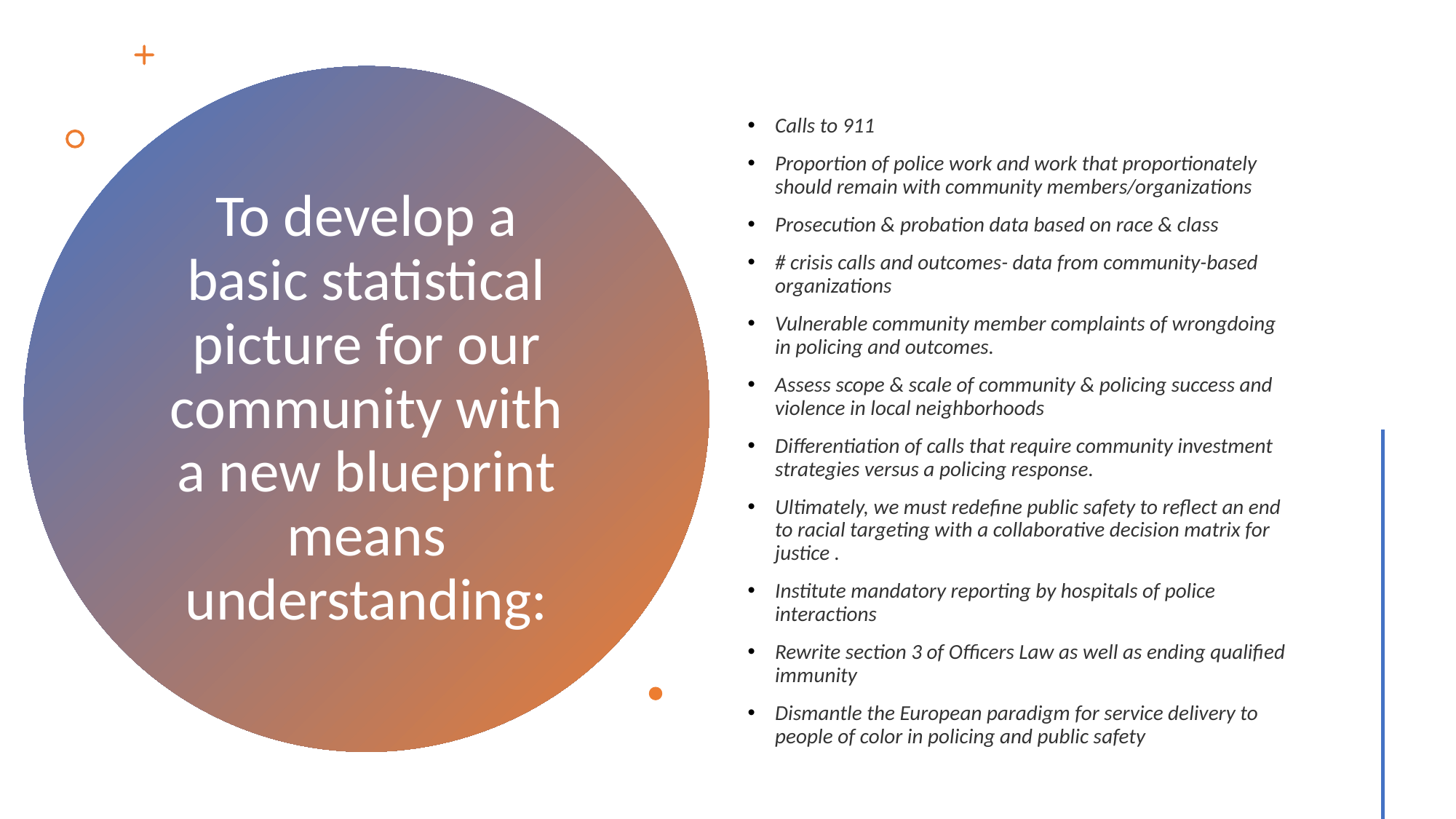

Calls to 911
Proportion of police work and work that proportionately should remain with community members/organizations
Prosecution & probation data based on race & class
# crisis calls and outcomes- data from community-based organizations
Vulnerable community member complaints of wrongdoing in policing and outcomes.
Assess scope & scale of community & policing success and  violence in local neighborhoods
Differentiation of calls that require community investment strategies versus a policing response.
Ultimately, we must redefine public safety to reflect an end to racial targeting with a collaborative decision matrix for justice .
Institute mandatory reporting by hospitals of police interactions
Rewrite section 3 of Officers Law as well as ending qualified immunity
Dismantle the European paradigm for service delivery to people of color in policing and public safety

# To develop a basic statistical picture for our community with a new blueprint means understanding: